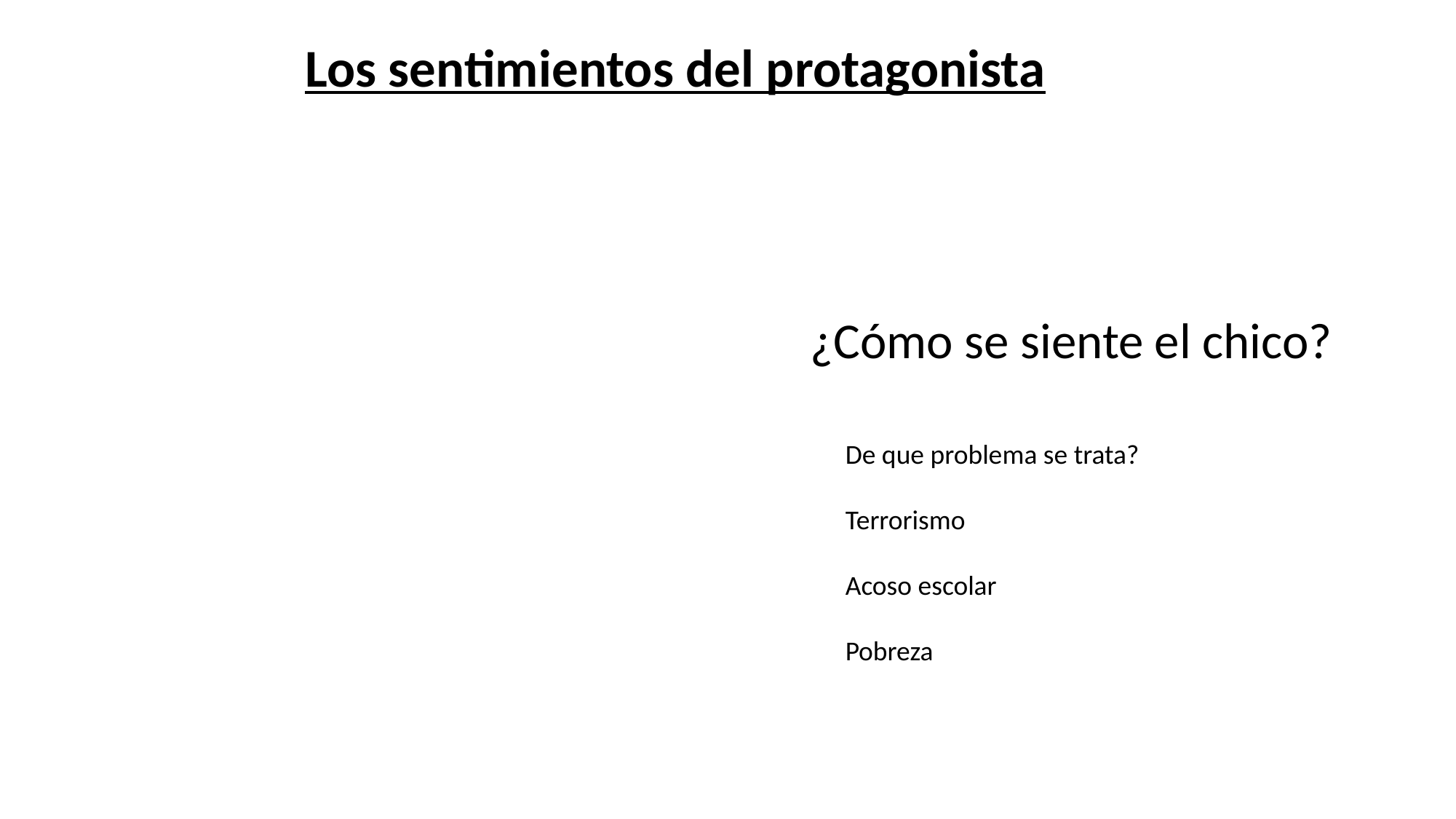

Los sentimientos del protagonista

¿Cómo se siente el chico?
De que problema se trata?

Terrorismo

Acoso escolar

Pobreza